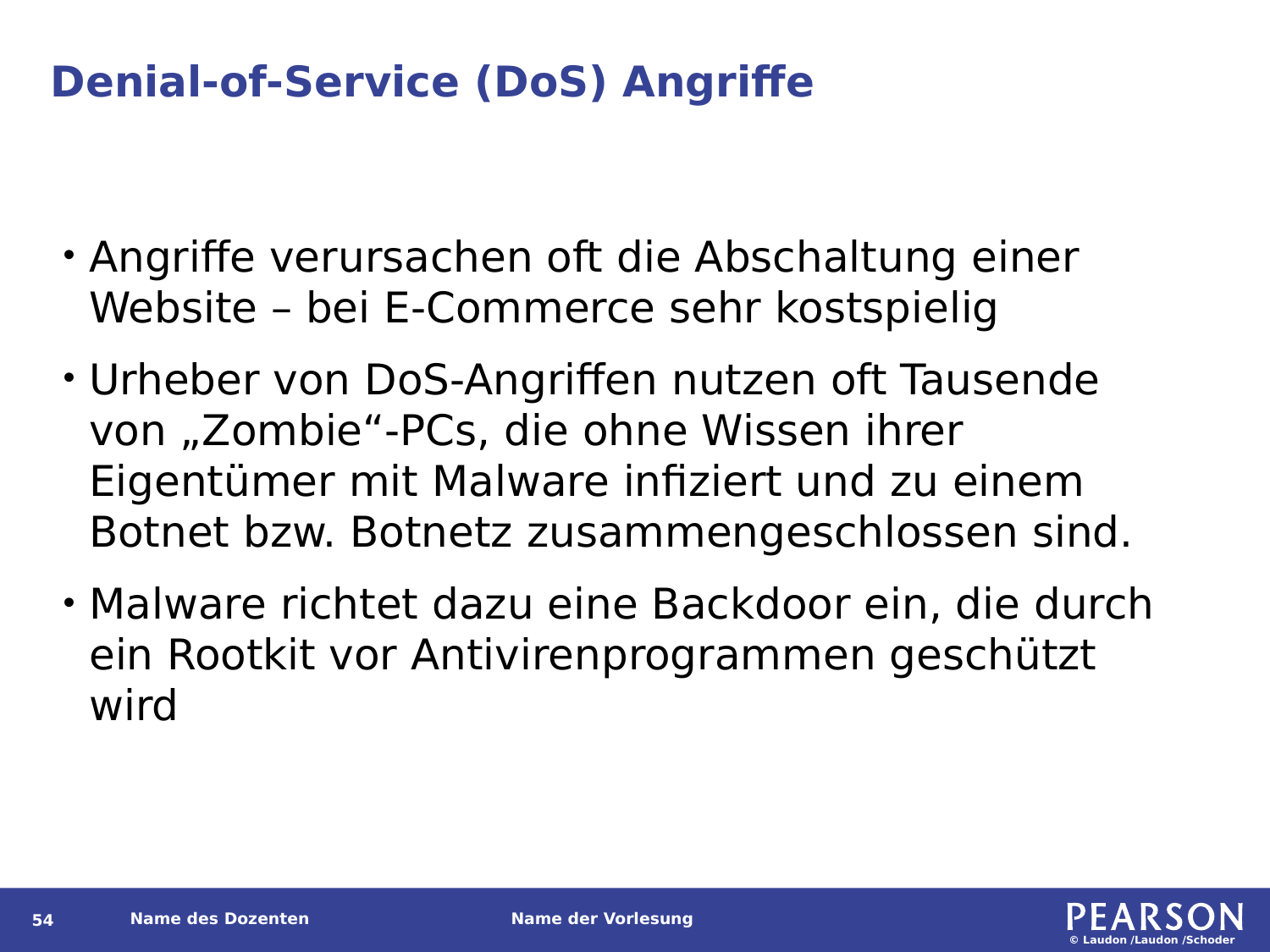

# Denial-of-Service (DoS) Angriffe
Angriffe verursachen oft die Abschaltung einer Website – bei E-Commerce sehr kostspielig
Urheber von DoS-Angriffen nutzen oft Tausende von „Zombie“-PCs, die ohne Wissen ihrer Eigentümer mit Malware infiziert und zu einem Botnet bzw. Botnetz zusammengeschlossen sind.
Malware richtet dazu eine Backdoor ein, die durch ein Rootkit vor Antivirenprogrammen geschützt wird
54